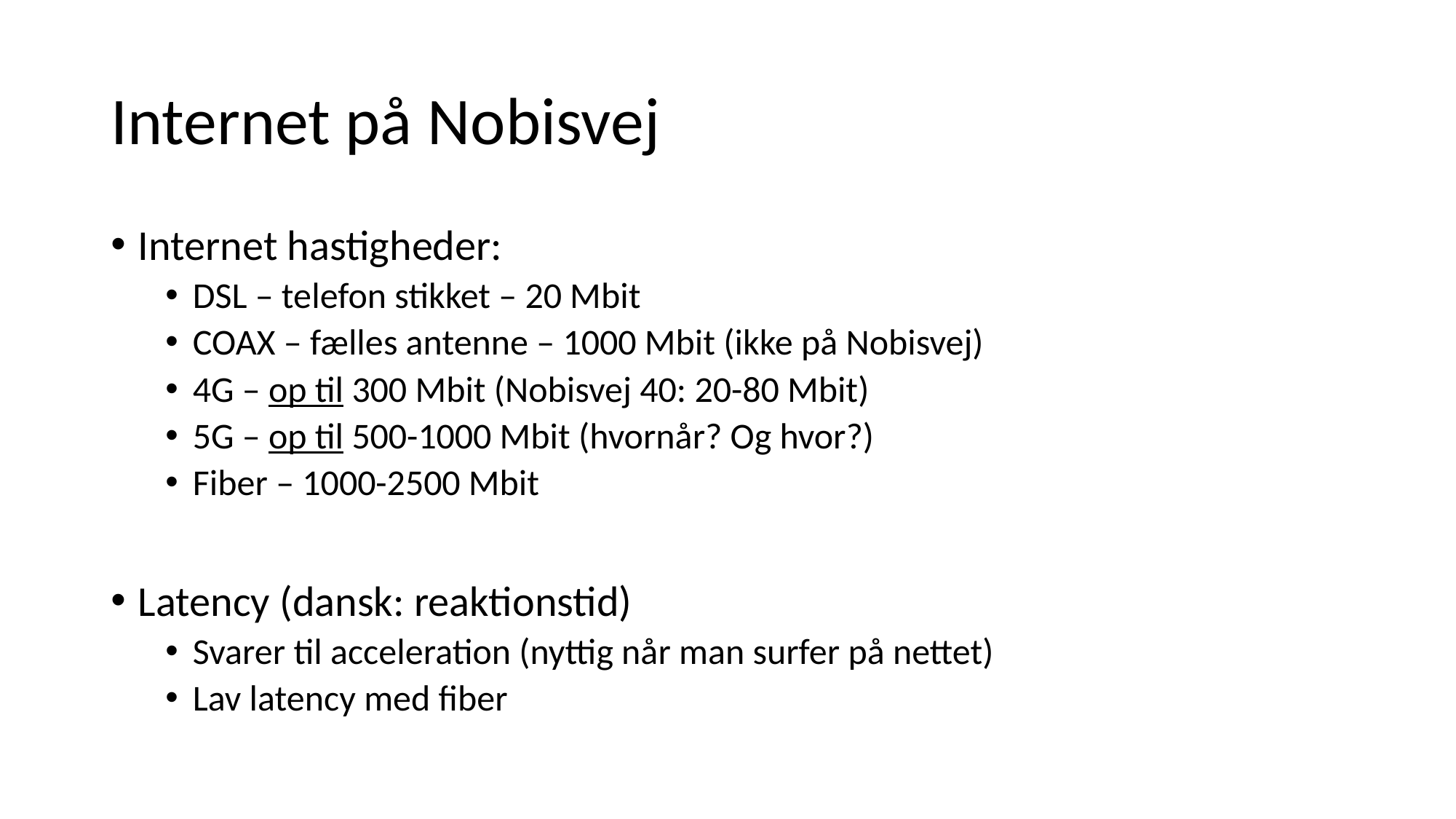

# Internet på Nobisvej
Internet hastigheder:
DSL – telefon stikket – 20 Mbit
COAX – fælles antenne – 1000 Mbit (ikke på Nobisvej)
4G – op til 300 Mbit (Nobisvej 40: 20-80 Mbit)
5G – op til 500-1000 Mbit (hvornår? Og hvor?)
Fiber – 1000-2500 Mbit

Latency (dansk: reaktionstid)
Svarer til acceleration (nyttig når man surfer på nettet)
Lav latency med fiber